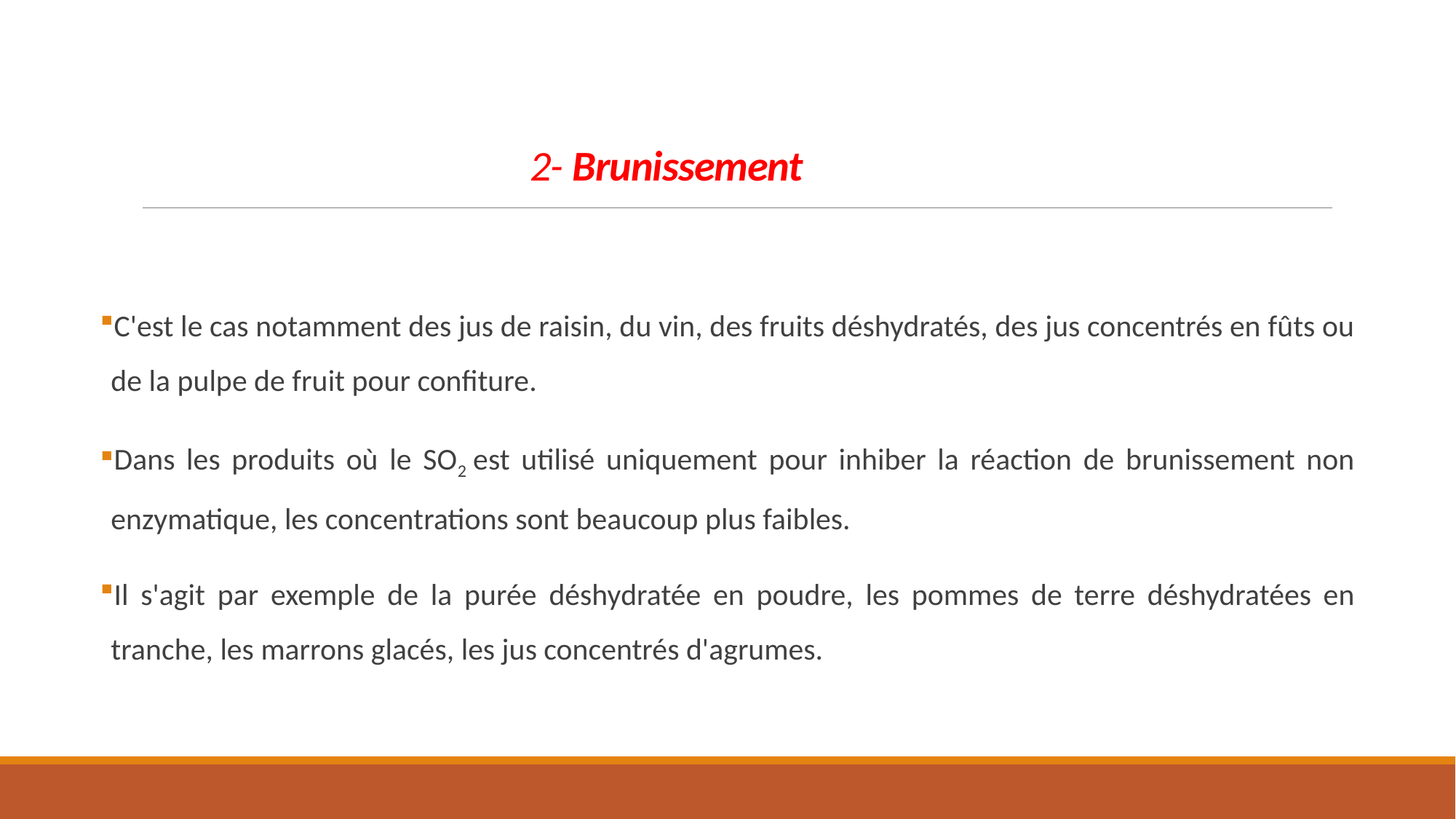

# 2- Brunissement
C'est le cas notamment des jus de raisin, du vin, des fruits déshydratés, des jus concentrés en fûts ou de la pulpe de fruit pour confiture.
Dans les produits où le SO2 est utilisé uniquement pour inhiber la réaction de brunissement non enzymatique, les concentrations sont beaucoup plus faibles.
Il s'agit par exemple de la purée déshydratée en poudre, les pommes de terre déshydratées en tranche, les marrons glacés, les jus concentrés d'agrumes.